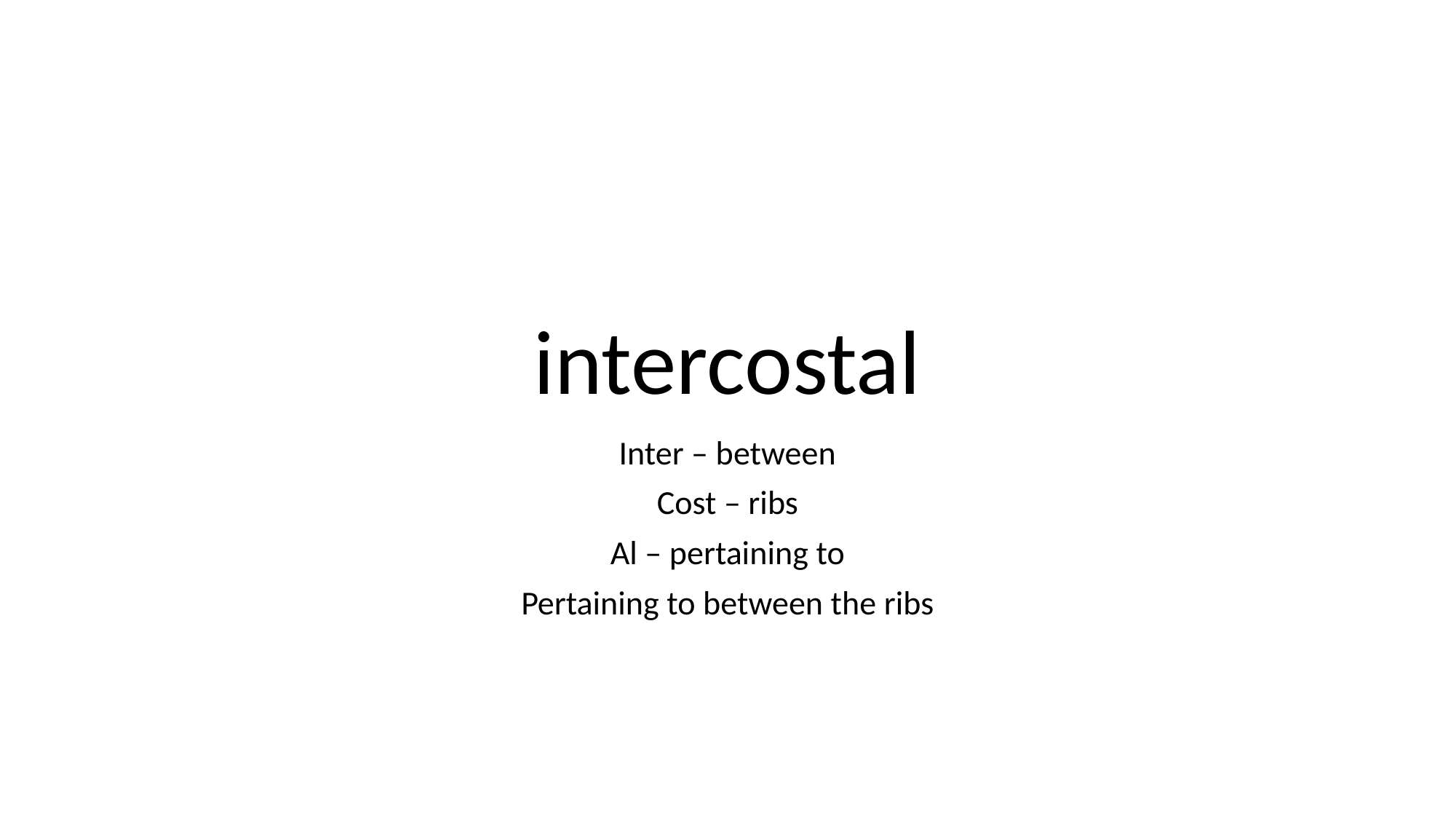

# intercostal
Inter – between
Cost – ribs
Al – pertaining to
Pertaining to between the ribs